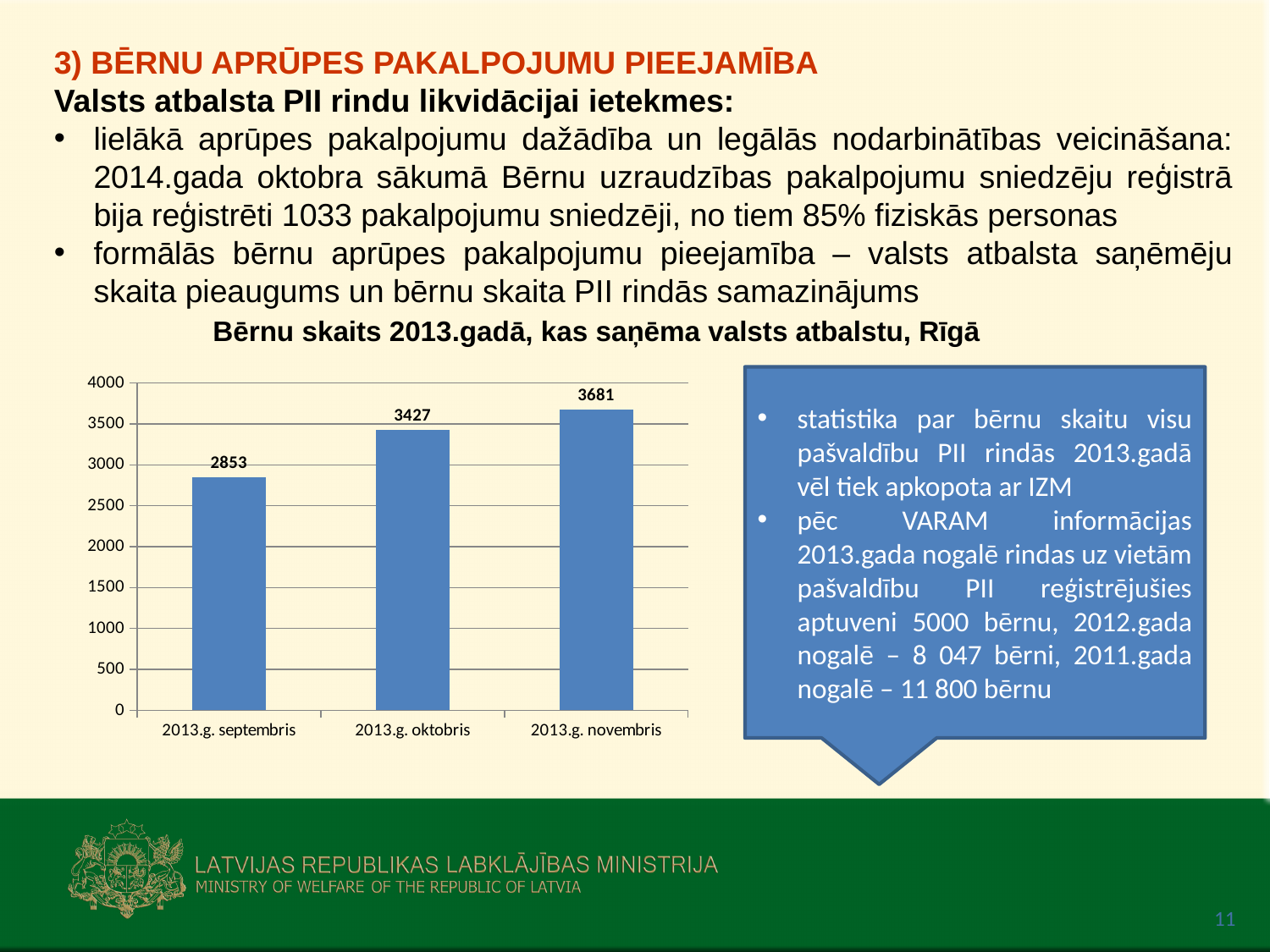

3) BĒRNU APRŪPES PAKALPOJUMU PIEEJAMĪBA
Valsts atbalsta PII rindu likvidācijai ietekmes:
lielākā aprūpes pakalpojumu dažādība un legālās nodarbinātības veicināšana: 2014.gada oktobra sākumā Bērnu uzraudzības pakalpojumu sniedzēju reģistrā bija reģistrēti 1033 pakalpojumu sniedzēji, no tiem 85% fiziskās personas
formālās bērnu aprūpes pakalpojumu pieejamība – valsts atbalsta saņēmēju skaita pieaugums un bērnu skaita PII rindās samazinājums
Bērnu skaits 2013.gadā, kas saņēma valsts atbalstu, Rīgā

### Chart

| Category | bērnu skaits |
|---|---|
| 2013.g. septembris | 2853.0 |
| 2013.g. oktobris | 3427.0 |
| 2013.g. novembris | 3681.0 |
statistika par bērnu skaitu visu pašvaldību PII rindās 2013.gadā vēl tiek apkopota ar IZM
pēc VARAM informācijas 2013.gada nogalē rindas uz vietām pašvaldību PII reģistrējušies aptuveni 5000 bērnu, 2012.gada nogalē – 8 047 bērni, 2011.gada nogalē – 11 800 bērnu
11